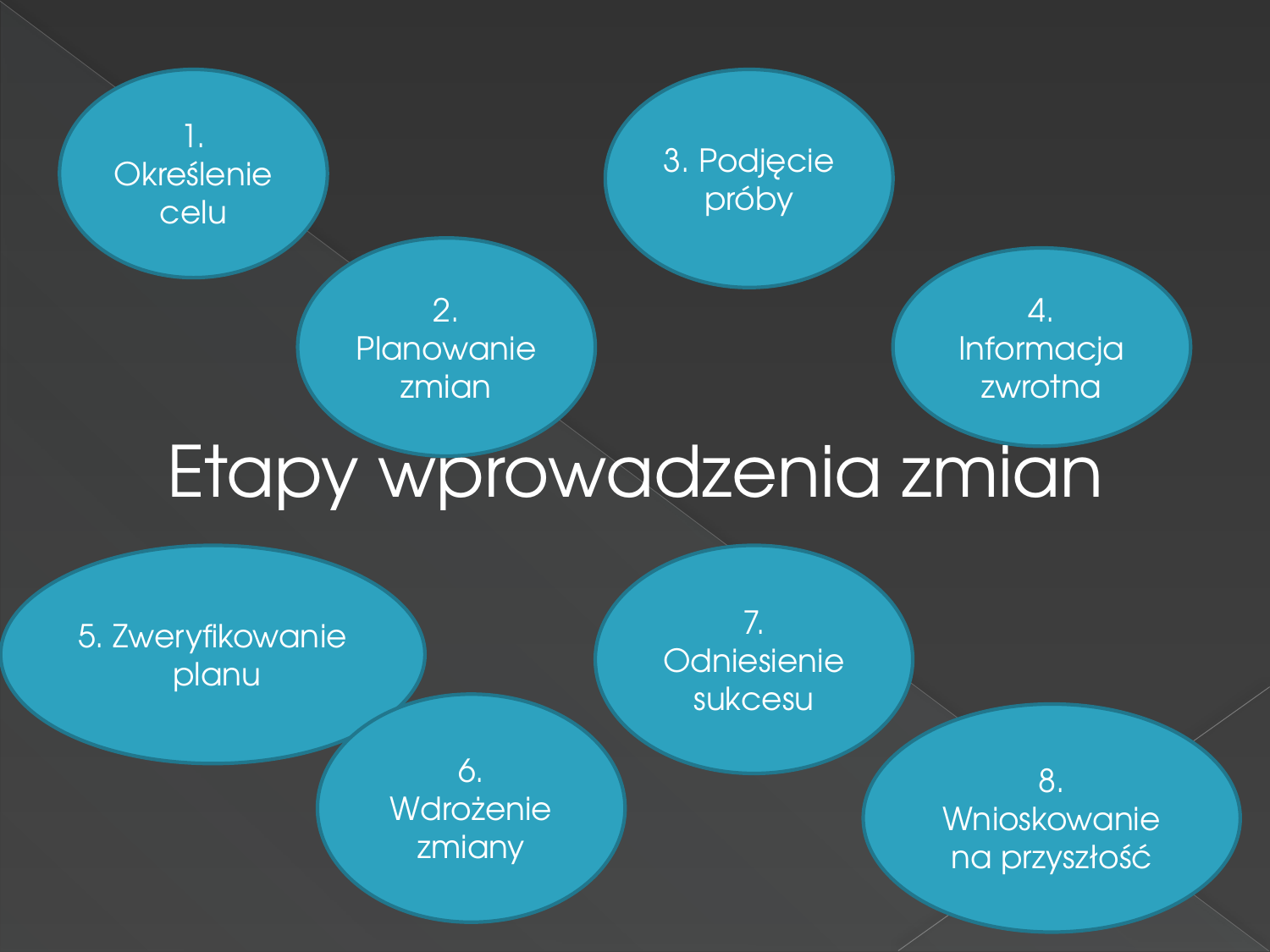

Etapy wprowadzenia zmian
1. Określenie celu
3. Podjęcie próby
2. Planowanie zmian
4. Informacja zwrotna
5. Zweryfikowanie  planu
7. Odniesienie sukcesu
6. Wdrożenie zmiany
8. Wnioskowanie na przyszłość